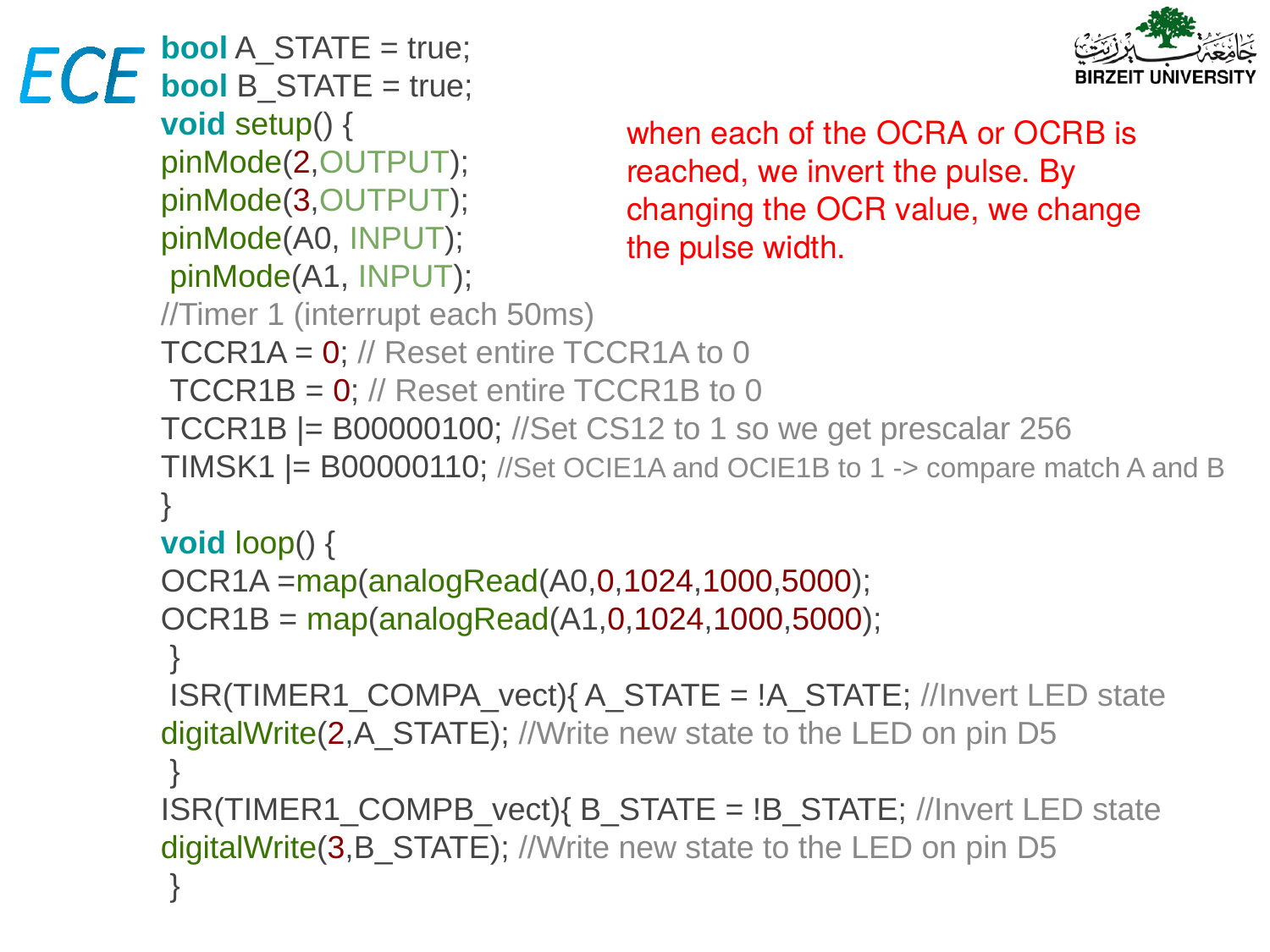

bool A_STATE = true;
bool B_STATE = true;
void setup() {
pinMode(2,OUTPUT);
pinMode(3,OUTPUT);
pinMode(A0, INPUT);
 pinMode(A1, INPUT);
//Timer 1 (interrupt each 50ms)
TCCR1A = 0; // Reset entire TCCR1A to 0
 TCCR1B = 0; // Reset entire TCCR1B to 0
TCCR1B |= B00000100; //Set CS12 to 1 so we get prescalar 256
TIMSK1 |= B00000110; //Set OCIE1A and OCIE1B to 1 -> compare match A and B
}
void loop() {
OCR1A =map(analogRead(A0,0,1024,1000,5000);
OCR1B = map(analogRead(A1,0,1024,1000,5000);
 }
 ISR(TIMER1_COMPA_vect){ A_STATE = !A_STATE; //Invert LED state digitalWrite(2,A_STATE); //Write new state to the LED on pin D5
 }
ISR(TIMER1_COMPB_vect){ B_STATE = !B_STATE; //Invert LED state digitalWrite(3,B_STATE); //Write new state to the LED on pin D5
 }
when each of the OCRA or OCRB is reached, we invert the pulse. By changing the OCR value, we change the pulse width.